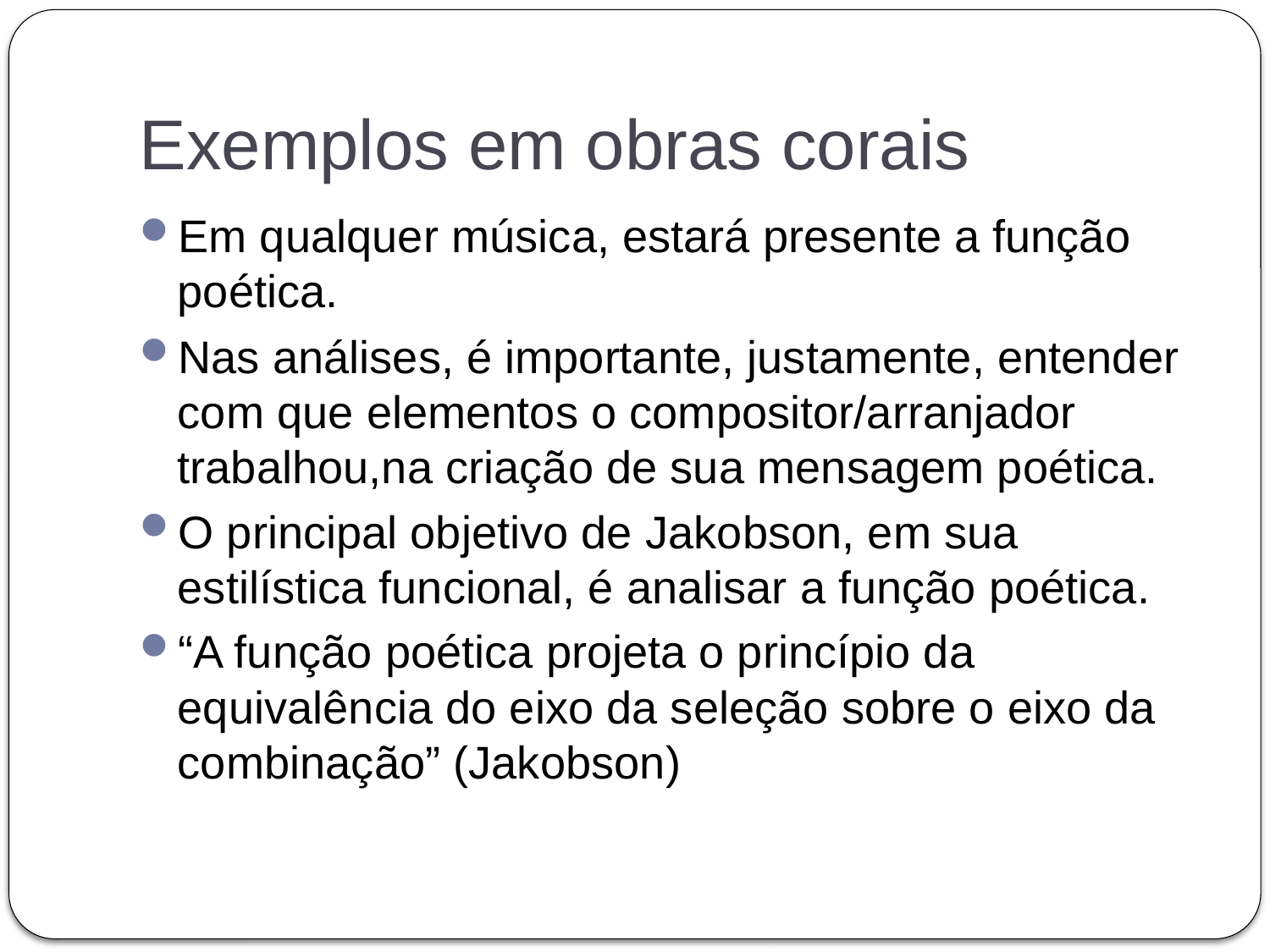

# Exemplos em obras corais
Em qualquer música, estará presente a função poética.
Nas análises, é importante, justamente, entender com que elementos o compositor/arranjador trabalhou,na criação de sua mensagem poética.
O principal objetivo de Jakobson, em sua estilística funcional, é analisar a função poética.
“A função poética projeta o princípio da equivalência do eixo da seleção sobre o eixo da combinação” (Jakobson)